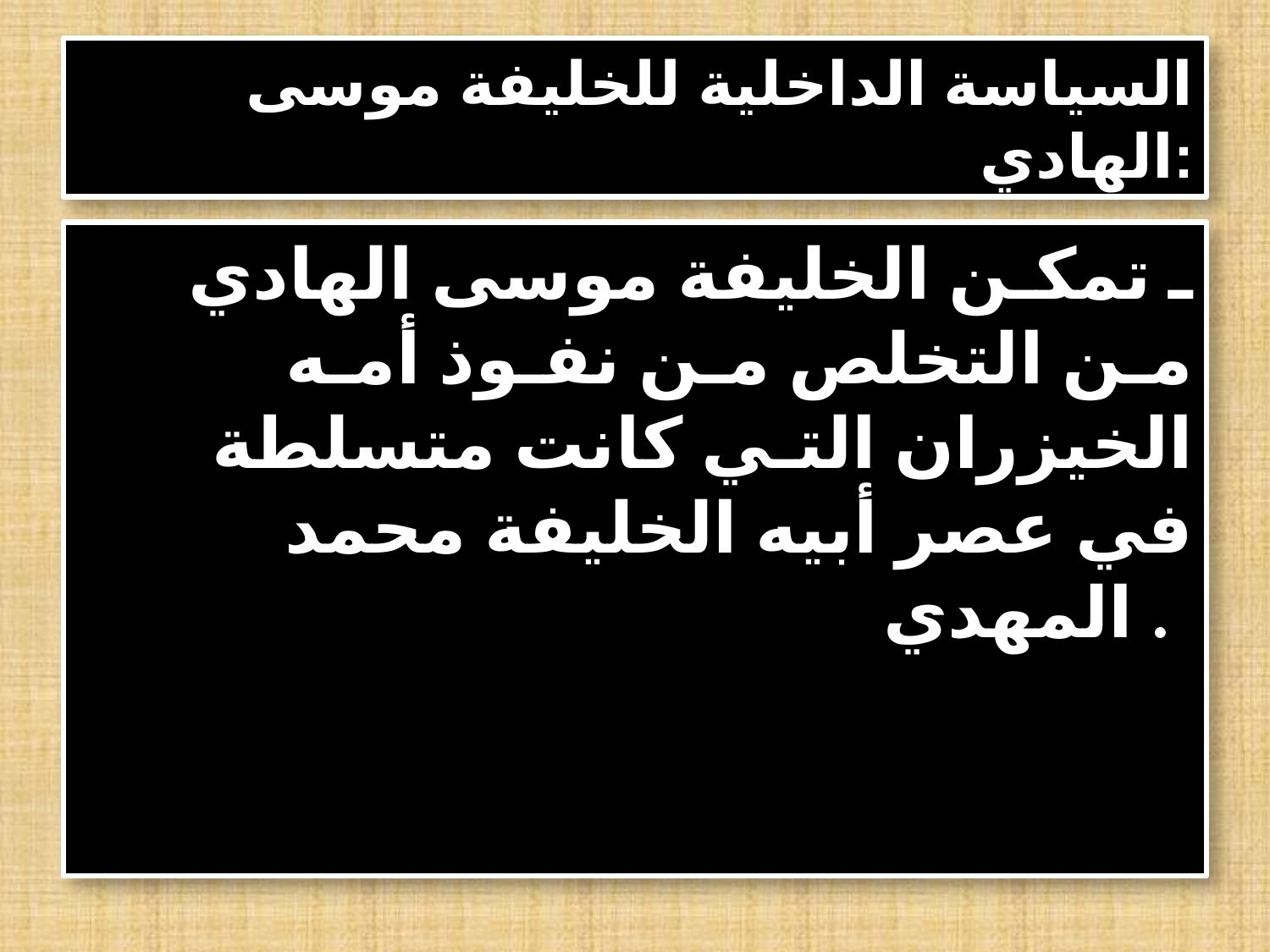

# السياسة الداخلية للخليفة موسى الهادي:
ـ تمكـن الخليفة موسى الهادي مـن التخلص مـن نفـوذ أمـه الخيزران التـي كانت متسلطة في عصر أبيه الخليفة محمد المهدي .